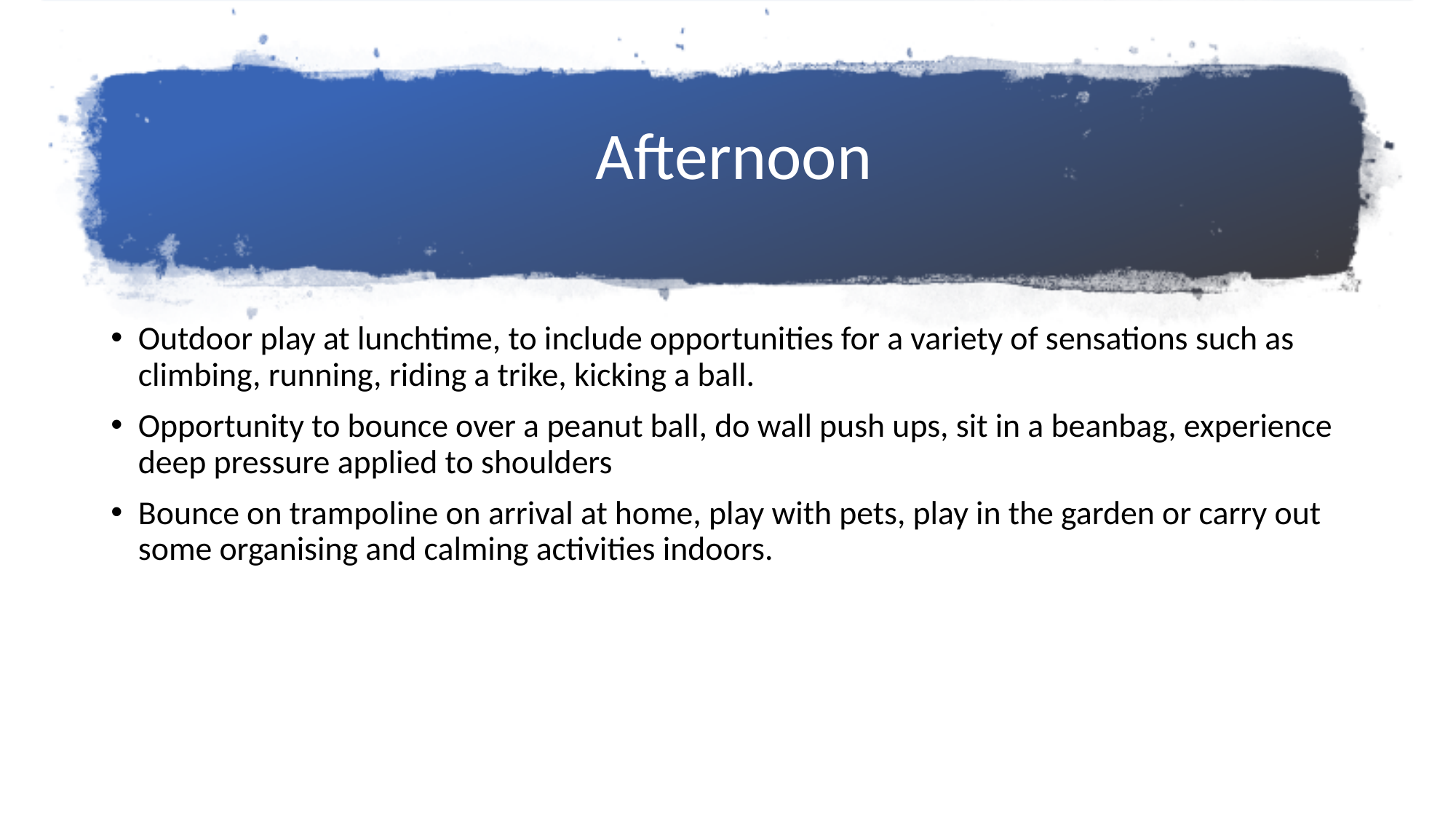

# Afternoon
Outdoor play at lunchtime, to include opportunities for a variety of sensations such as climbing, running, riding a trike, kicking a ball.
Opportunity to bounce over a peanut ball, do wall push ups, sit in a beanbag, experience deep pressure applied to shoulders
Bounce on trampoline on arrival at home, play with pets, play in the garden or carry out some organising and calming activities indoors.